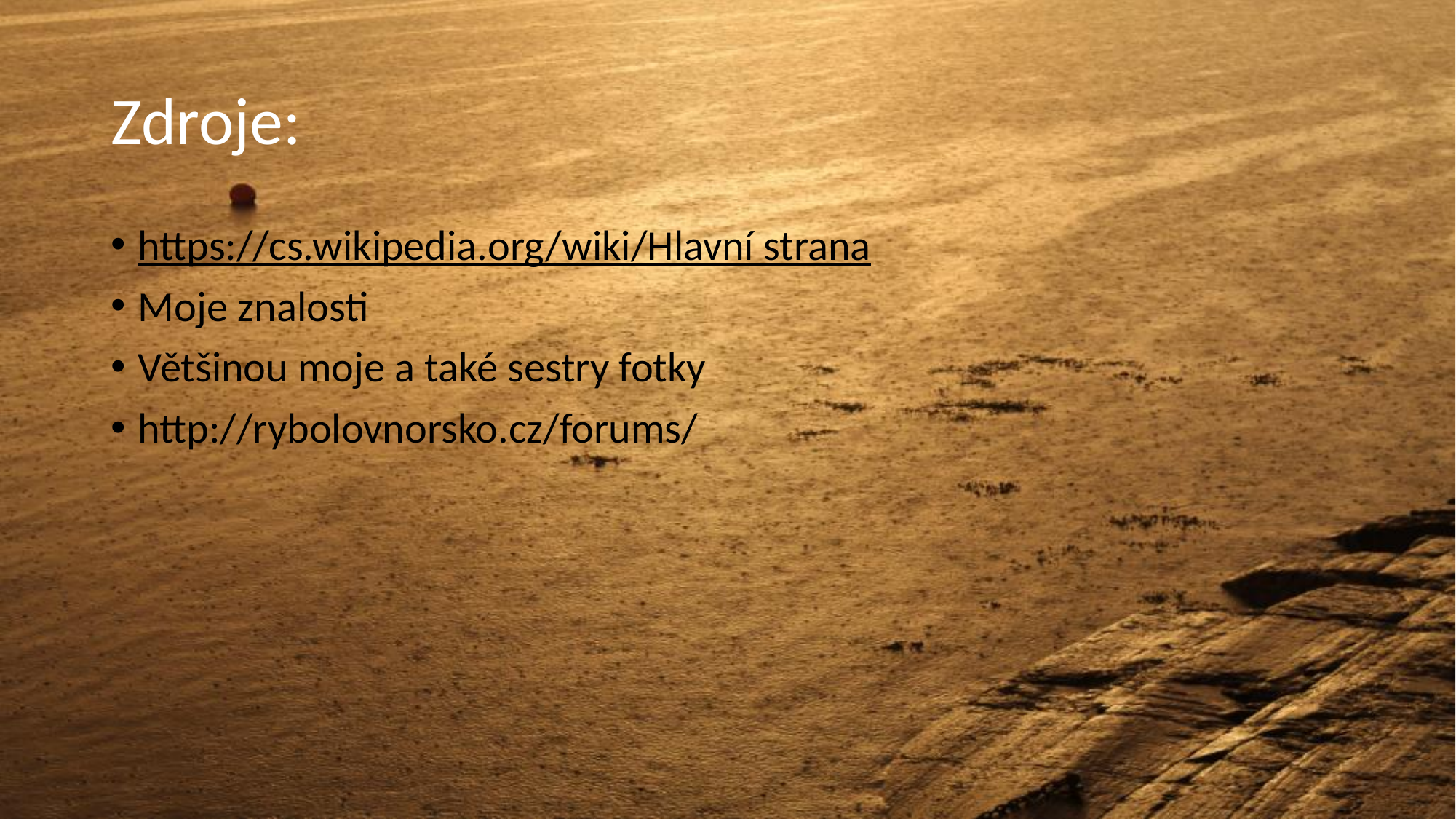

# Zdroje:
https://cs.wikipedia.org/wiki/Hlavní strana
Moje znalosti
Většinou moje a také sestry fotky
http://rybolovnorsko.cz/forums/